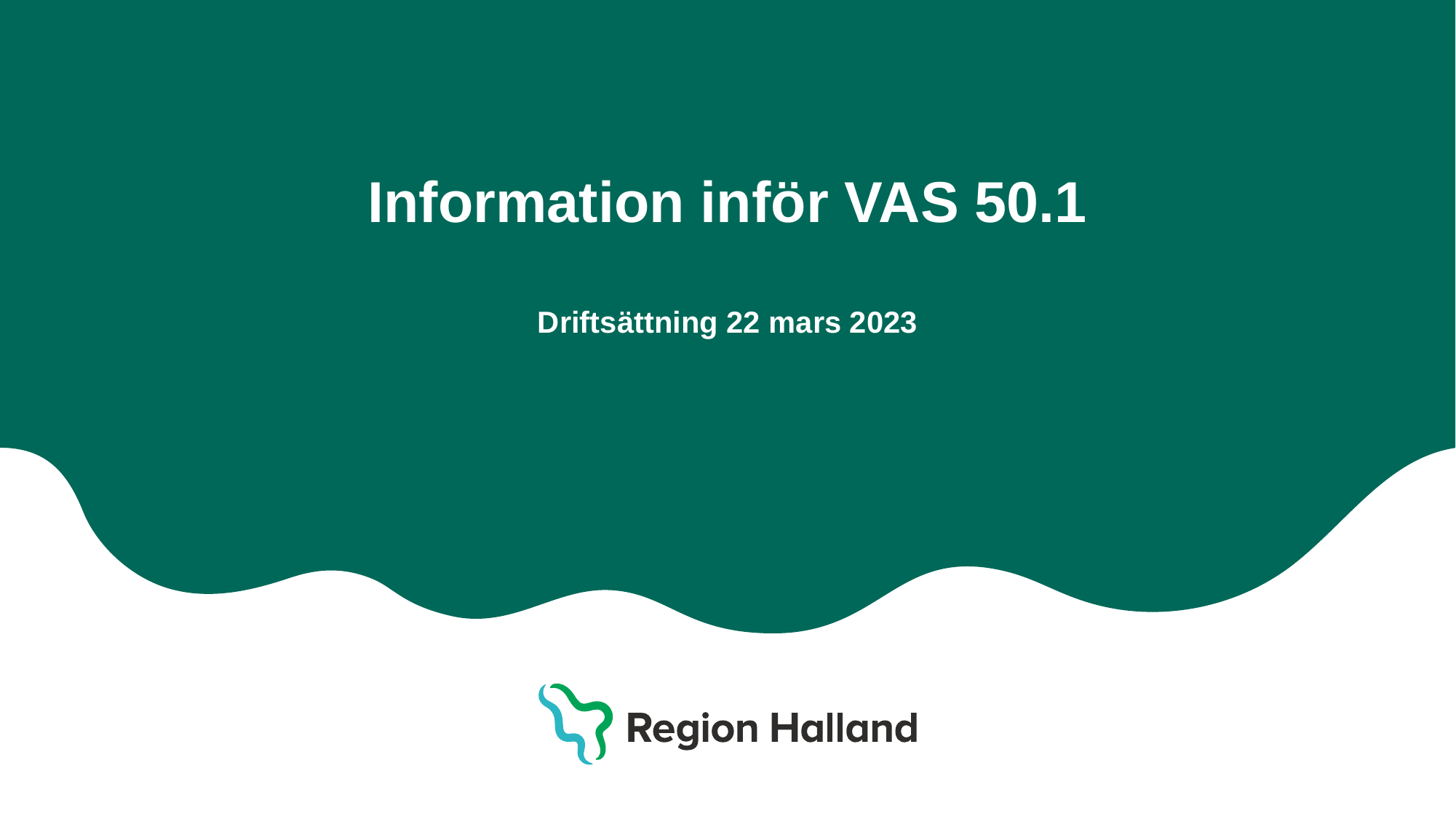

# Information inför VAS 50.1 Driftsättning 22 mars 2023
Region Halland  │
Halland – Bästa livsplatsen
1